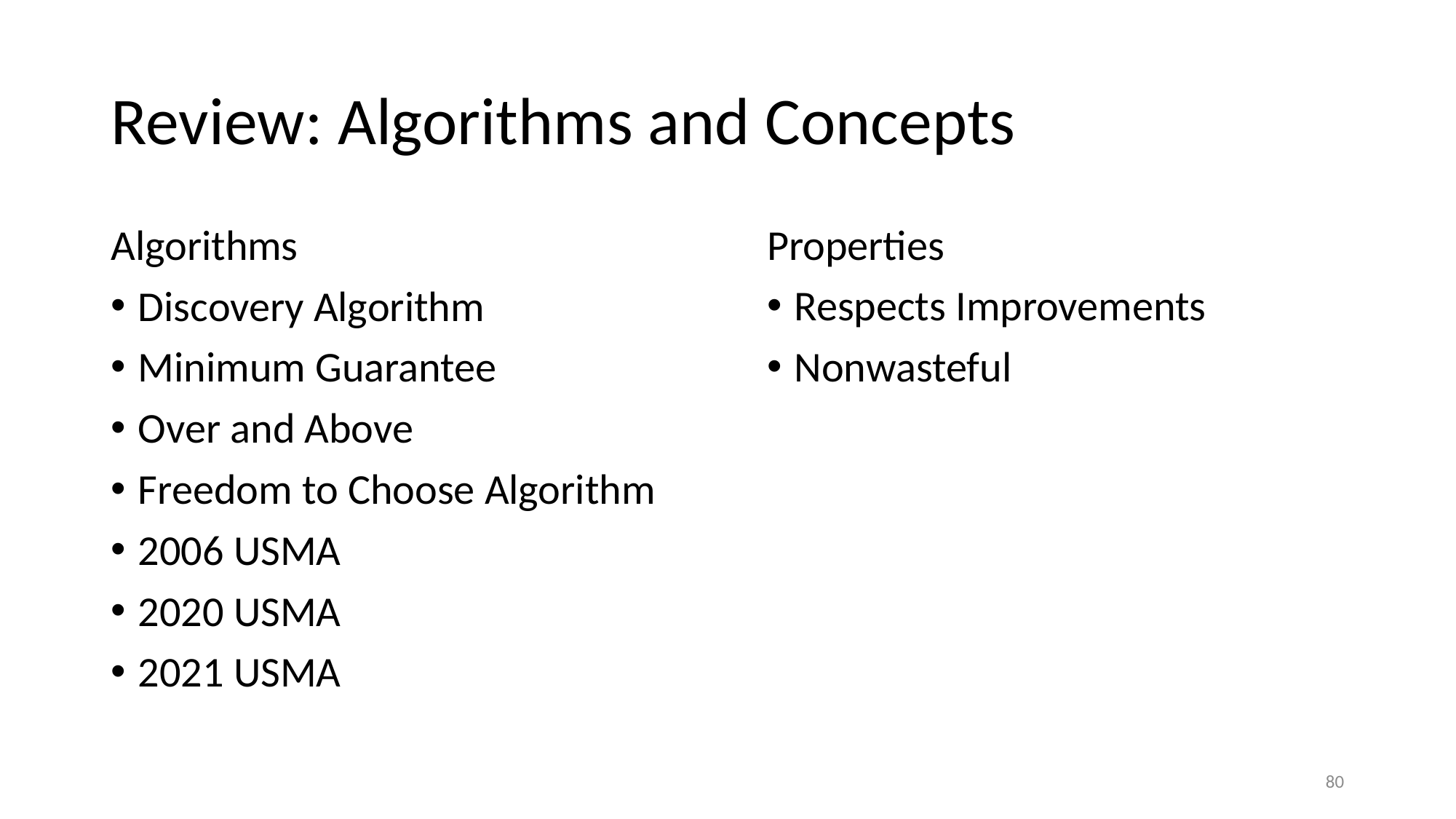

# Review: Algorithms and Concepts
Algorithms
Discovery Algorithm
Minimum Guarantee
Over and Above
Freedom to Choose Algorithm
2006 USMA
2020 USMA
2021 USMA

Properties
Respects Improvements
Nonwasteful
80